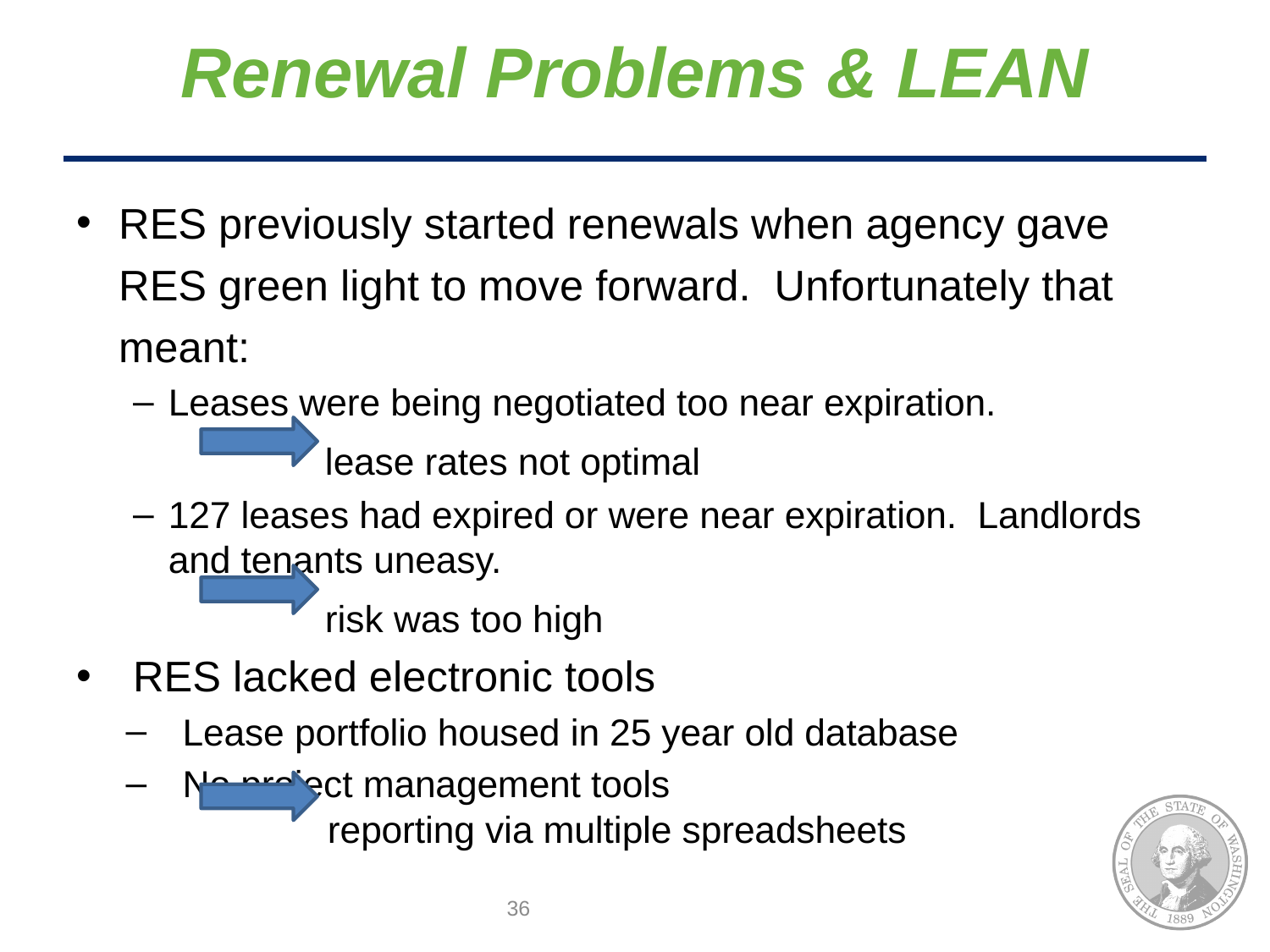

# Renewal Problems & LEAN
RES previously started renewals when agency gave RES green light to move forward.  Unfortunately that meant:
Leases were being negotiated too near expiration.
                     lease rates not optimal
127 leases had expired or were near expiration.  Landlords and tenants uneasy.
                     risk was too high
RES lacked electronic tools
Lease portfolio housed in 25 year old database
No project management tools
              reporting via multiple spreadsheets

36